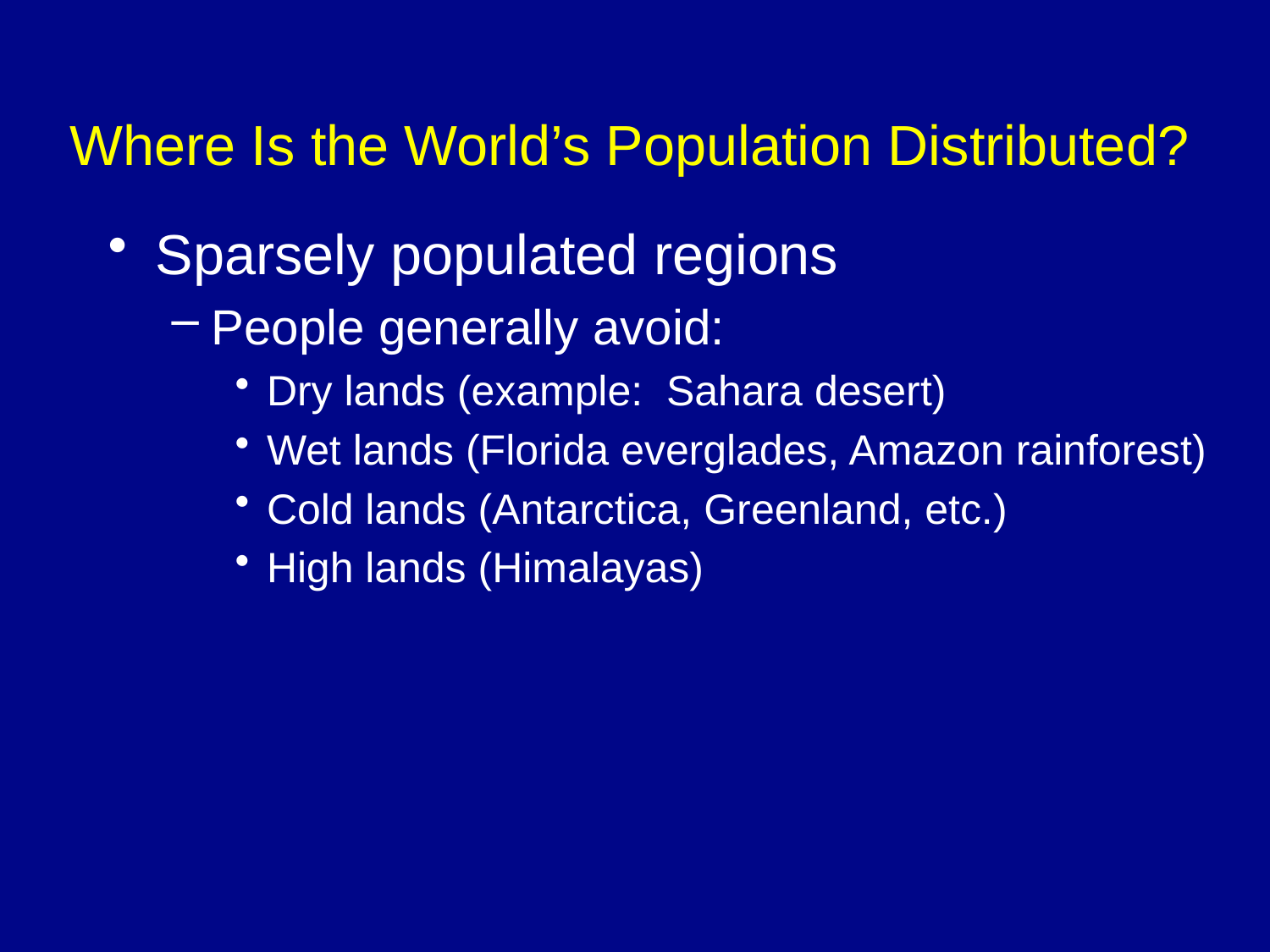

Where Is the World’s Population Distributed?
Sparsely populated regions
People generally avoid:
Dry lands (example:  Sahara desert)
Wet lands (Florida everglades, Amazon rainforest)
Cold lands (Antarctica, Greenland, etc.)
High lands (Himalayas)